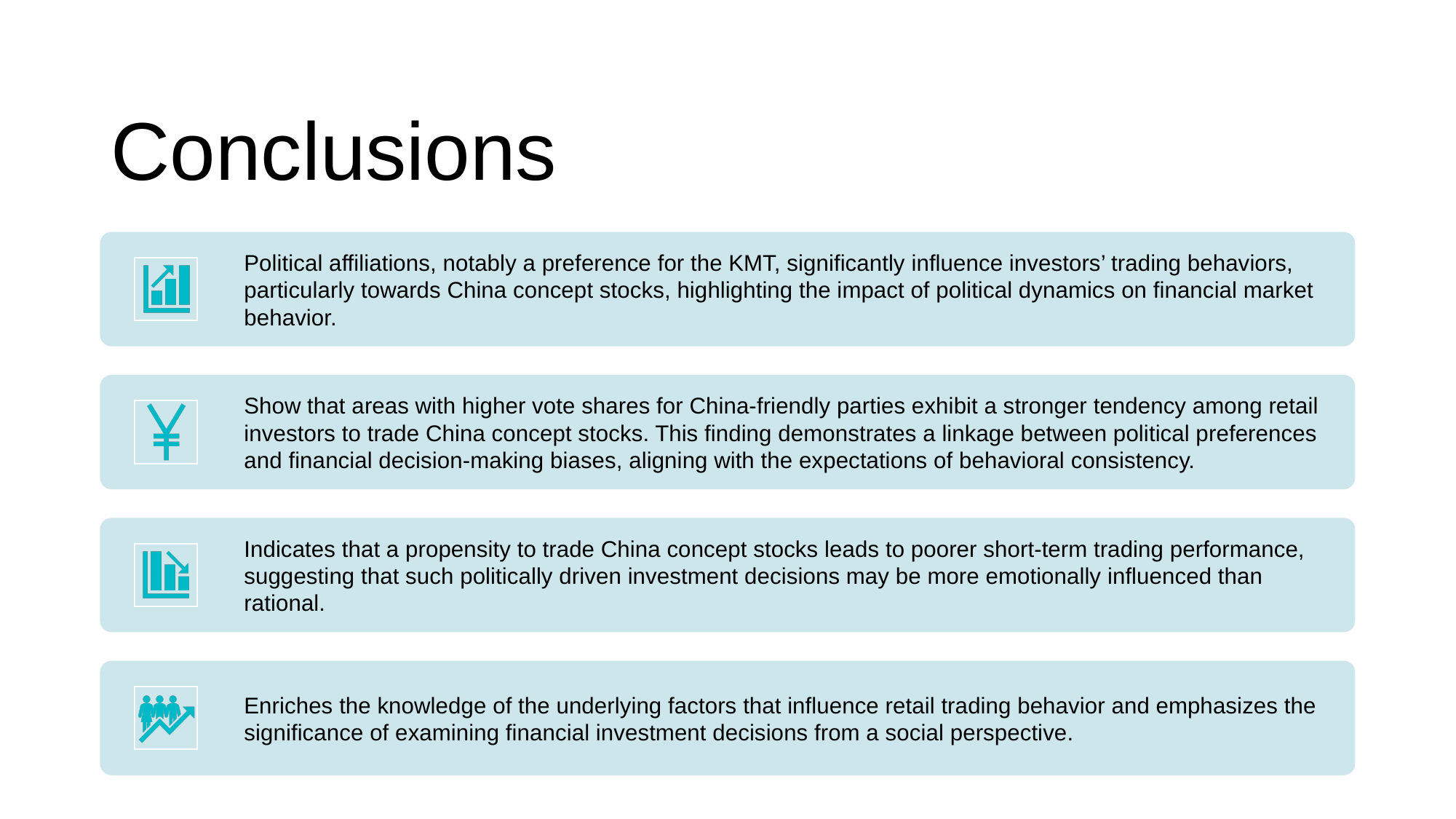

# Conclusions
Political affiliations, notably a preference for the KMT, significantly influence investors’ trading behaviors, particularly towards China concept stocks, highlighting the impact of political dynamics on financial market behavior.
Show that areas with higher vote shares for China-friendly parties exhibit a stronger tendency among retail investors to trade China concept stocks. This finding demonstrates a linkage between political preferences and financial decision-making biases, aligning with the expectations of behavioral consistency.
Indicates that a propensity to trade China concept stocks leads to poorer short-term trading performance, suggesting that such politically driven investment decisions may be more emotionally influenced than rational.
Enriches the knowledge of the underlying factors that influence retail trading behavior and emphasizes the significance of examining financial investment decisions from a social perspective.